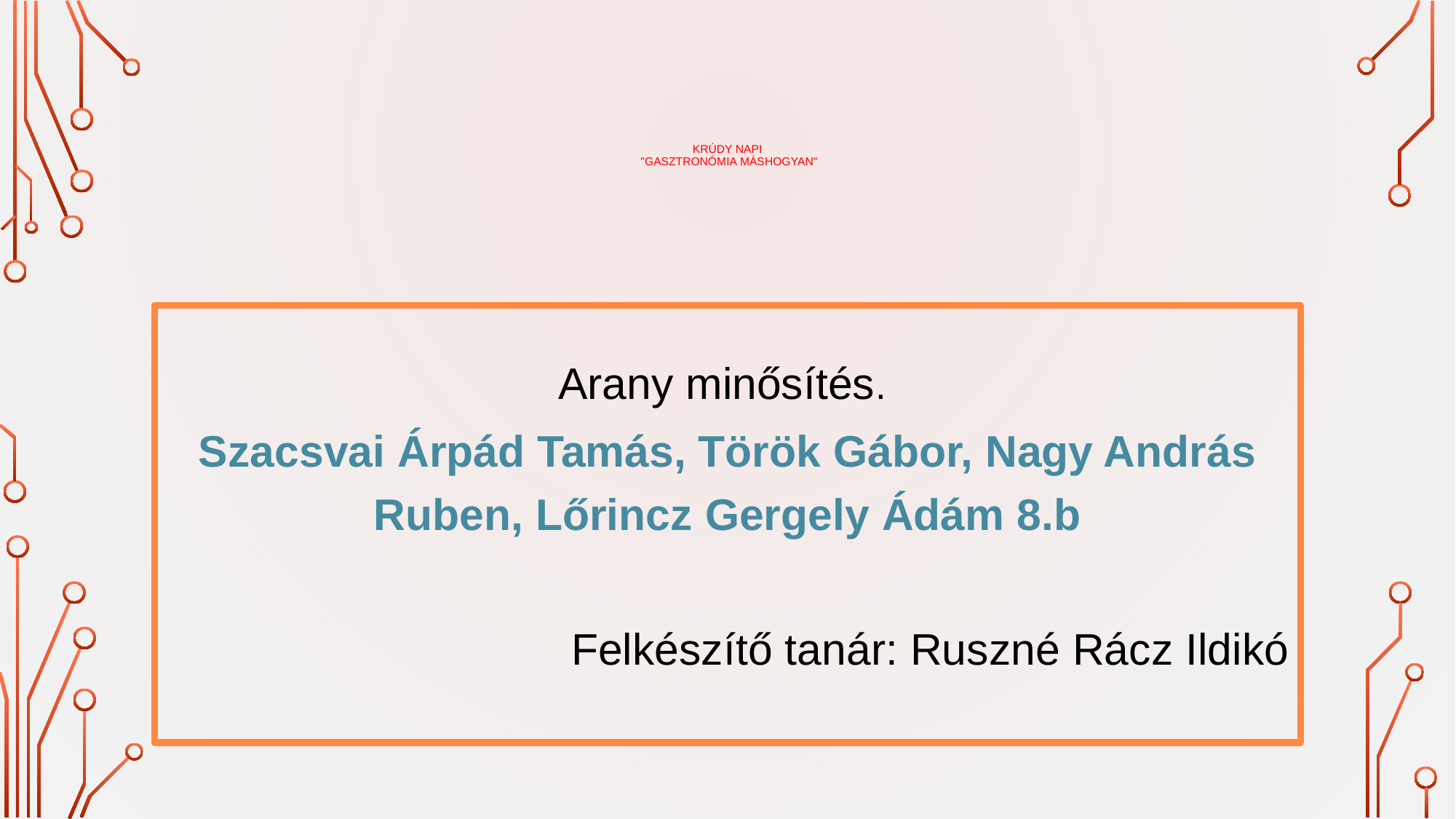

# Krúdy napi "Gasztronómia máshogyan"

Arany minősítés.
Szacsvai Árpád Tamás, Török Gábor, Nagy András Ruben, Lőrincz Gergely Ádám 8.b

Felkészítő tanár: Ruszné Rácz Ildikó